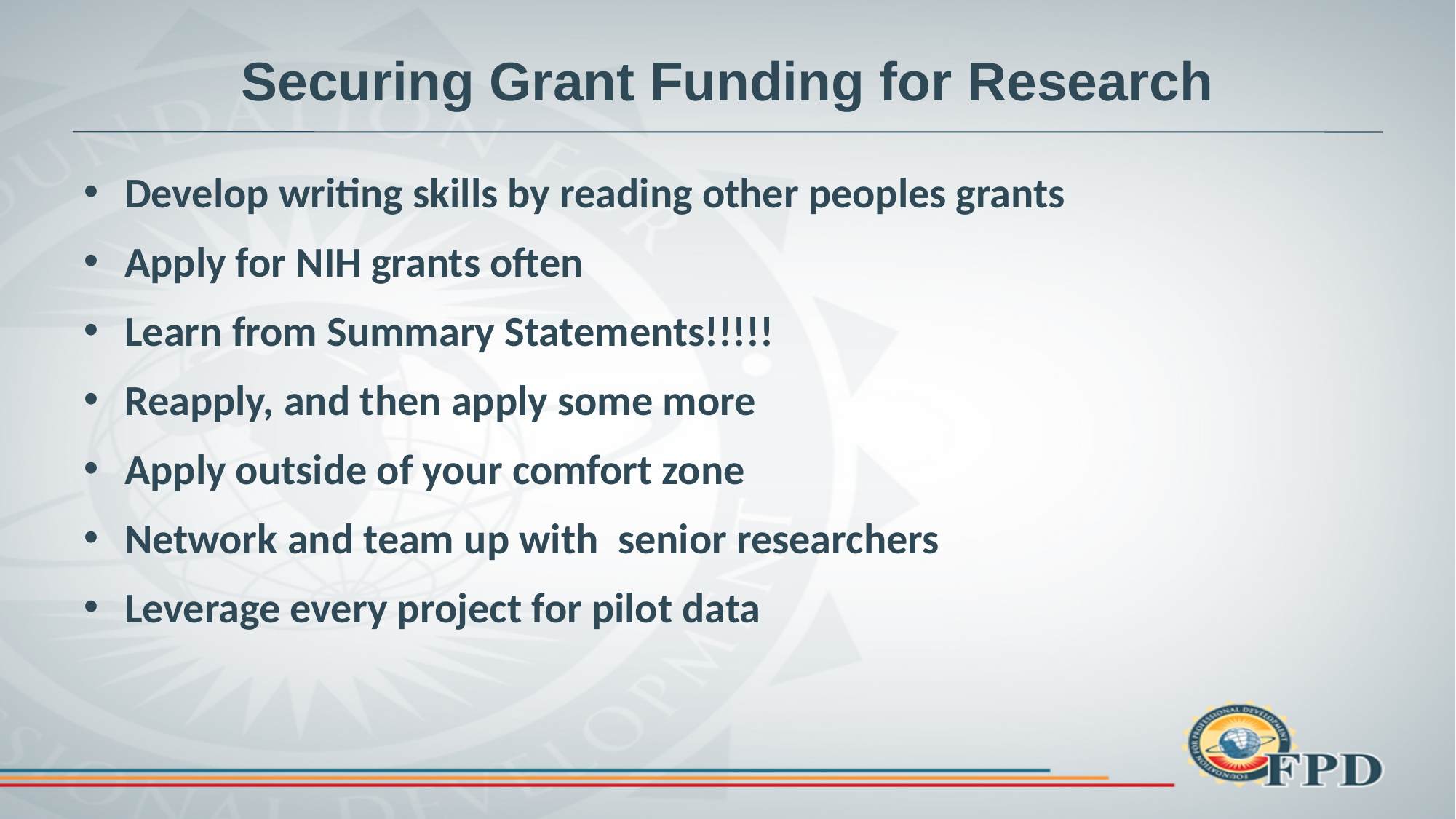

# Securing Grant Funding for Research
Develop writing skills by reading other peoples grants
Apply for NIH grants often
Learn from Summary Statements!!!!!
Reapply, and then apply some more
Apply outside of your comfort zone
Network and team up with  senior researchers
Leverage every project for pilot data